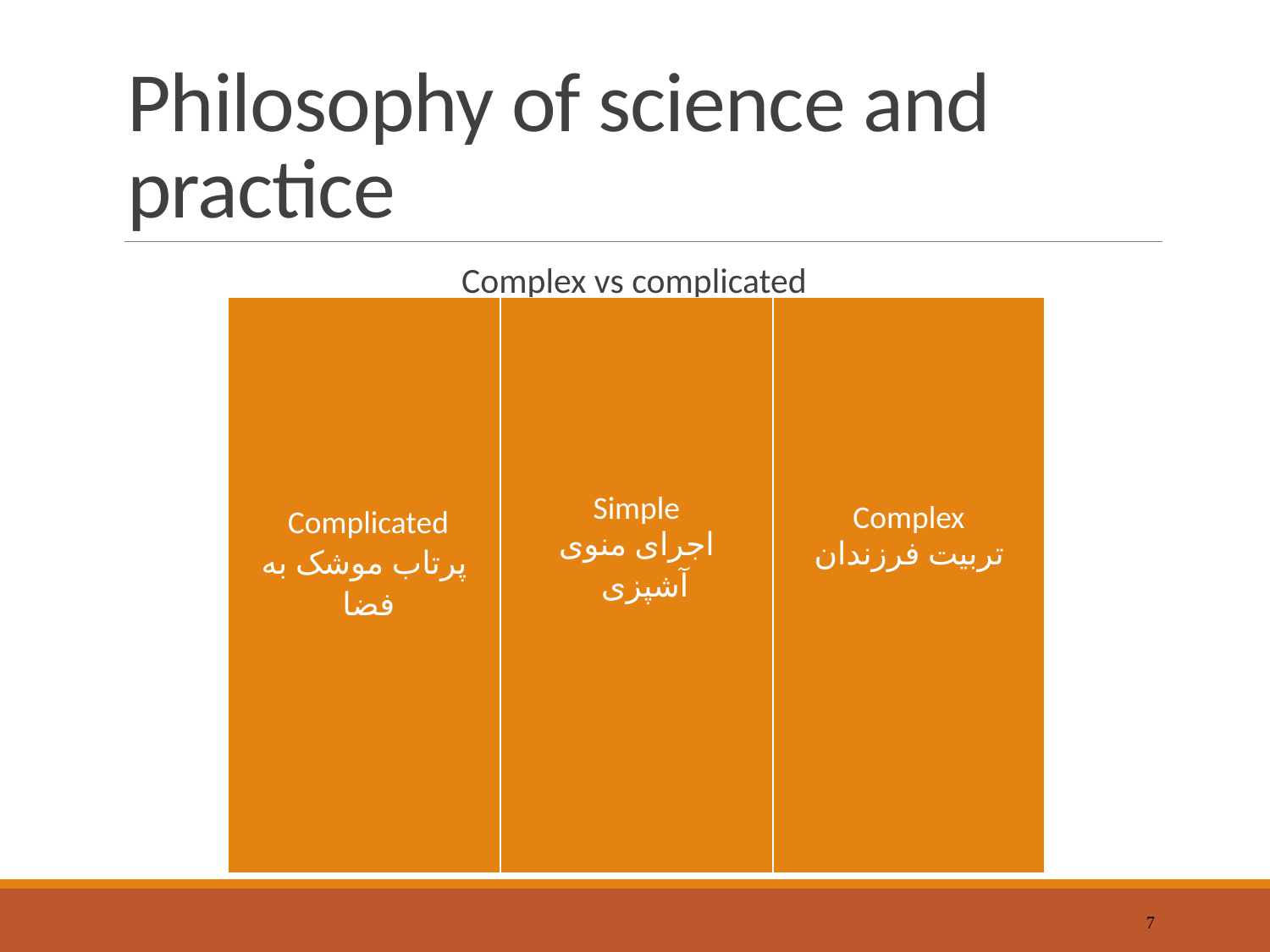

# Philosophy of science and practice
Complex vs complicated

| Complicated پرتاب موشک به فضا | Simple اجرای منوی آشپزی | Complex تربیت فرزندان |
| --- | --- | --- |
7